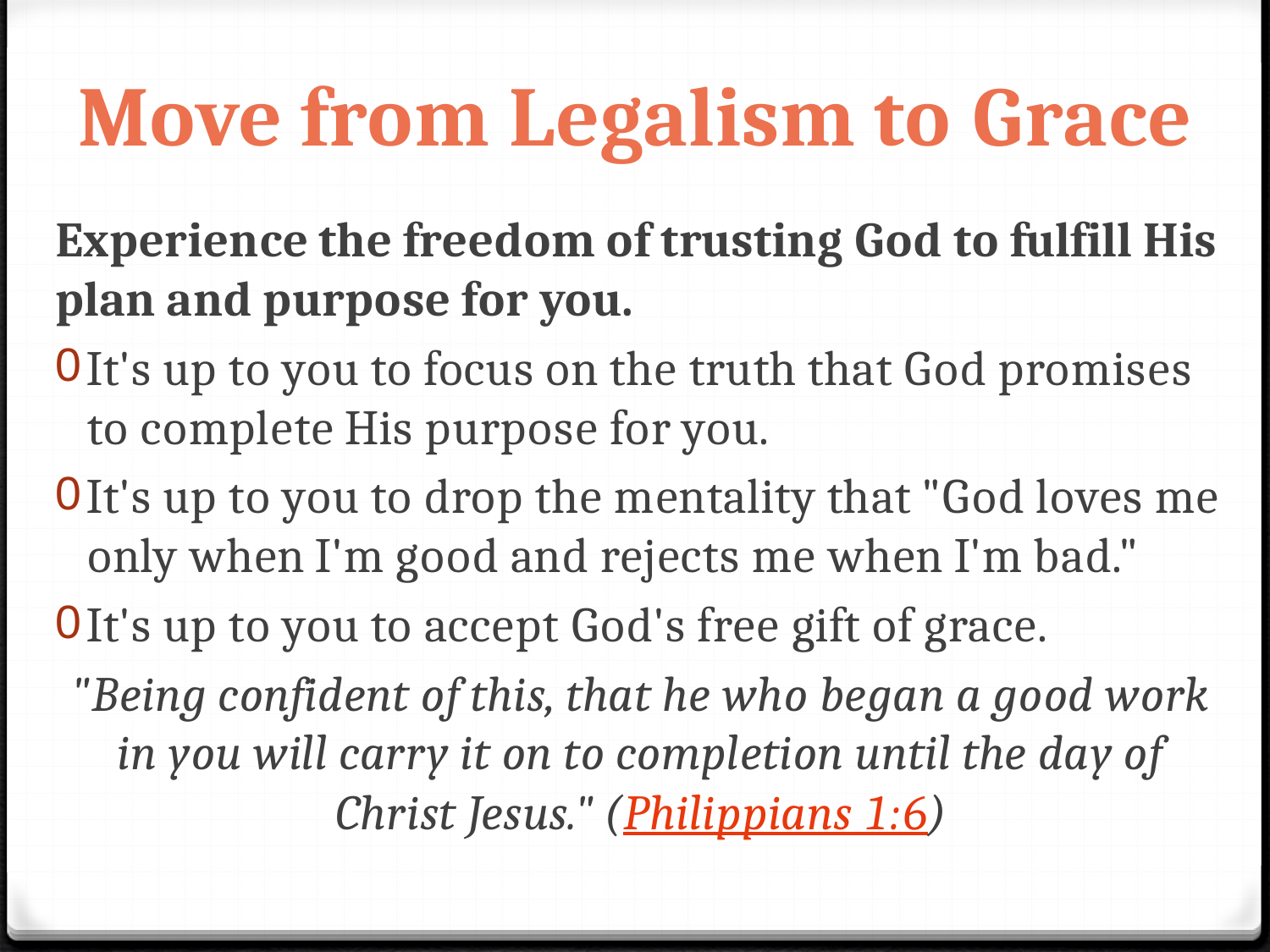

# Move from Legalism to Grace
Experience the freedom of trusting God to fulfill His plan and purpose for you.
It's up to you to focus on the truth that God promises to complete His purpose for you.
It's up to you to drop the mentality that "God loves me only when I'm good and rejects me when I'm bad."
It's up to you to accept God's free gift of grace.
"Being confident of this, that he who began a good work in you will carry it on to completion until the day of Christ Jesus." (Philippians 1:6)